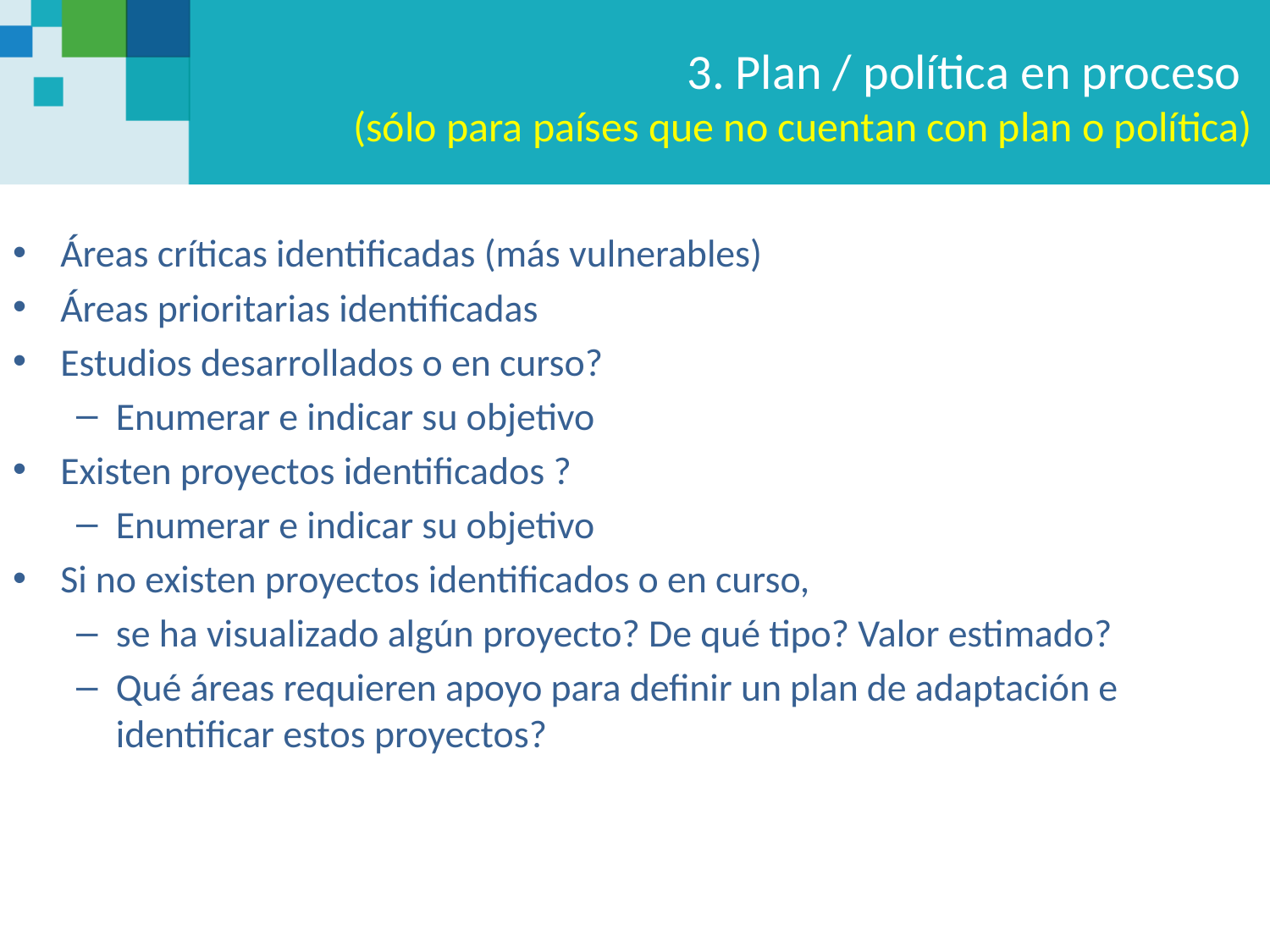

# 3. Plan / política en proceso (sólo para países que no cuentan con plan o política)
Áreas críticas identificadas (más vulnerables)
Áreas prioritarias identificadas
Estudios desarrollados o en curso?
Enumerar e indicar su objetivo
Existen proyectos identificados ?
Enumerar e indicar su objetivo
Si no existen proyectos identificados o en curso,
se ha visualizado algún proyecto? De qué tipo? Valor estimado?
Qué áreas requieren apoyo para definir un plan de adaptación e identificar estos proyectos?